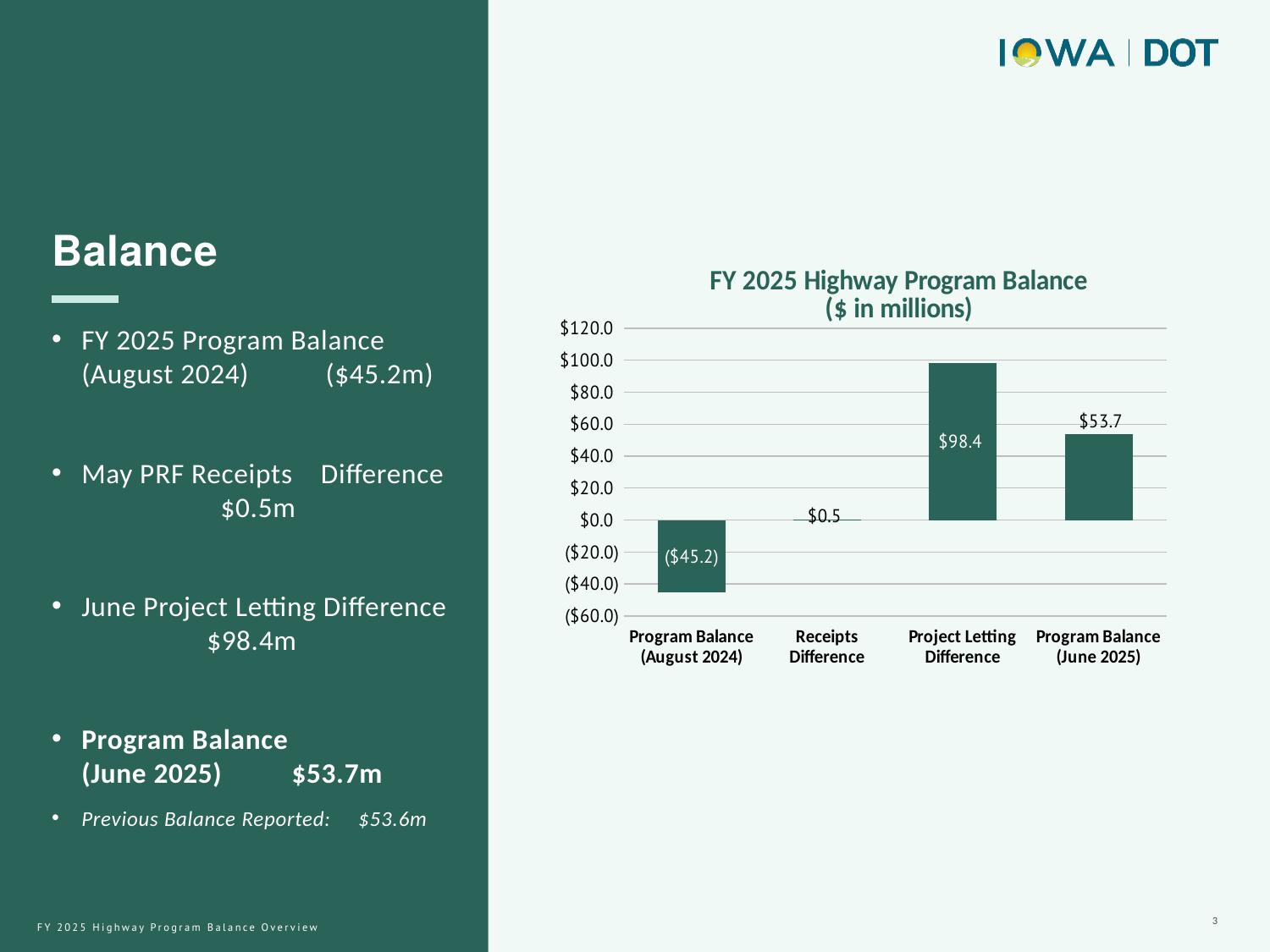

Balance
FY 2025 Program Balance (August 2024)           ($45.2m)

May PRF Receipts    Difference                     $0.5m

June Project Letting Difference                   $98.4m

Program Balance              (June 2025)          $53.7m
Previous Balance Reported:     $53.6m

### Chart: FY 2025 Highway Program Balance
($ in millions)

| Category | Series 1 |
|---|---|
| Program Balance (August 2024) | -45.2 |
| Receipts Difference | 0.5 |
| Project Letting Difference | 98.4 |
| Program Balance (June 2025) | 53.7 |
3
FY 2025 Highway Program Balance Overview